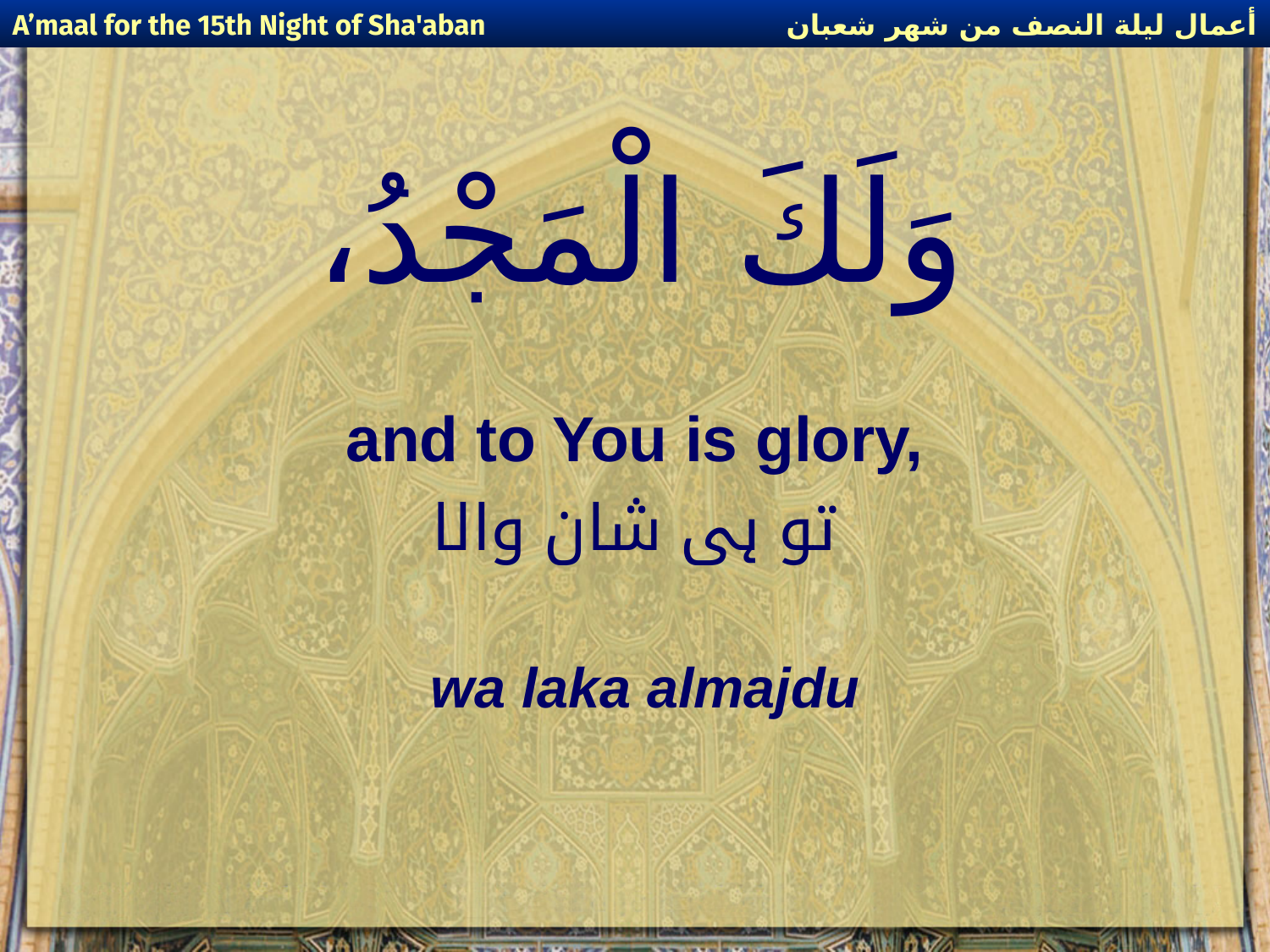

أعمال ليلة النصف من شهر شعبان
A’maal for the 15th Night of Sha'aban
# وَلَكَ الْمَجْدُ،
and to You is glory,
تو ہی شان والا
wa laka almajdu